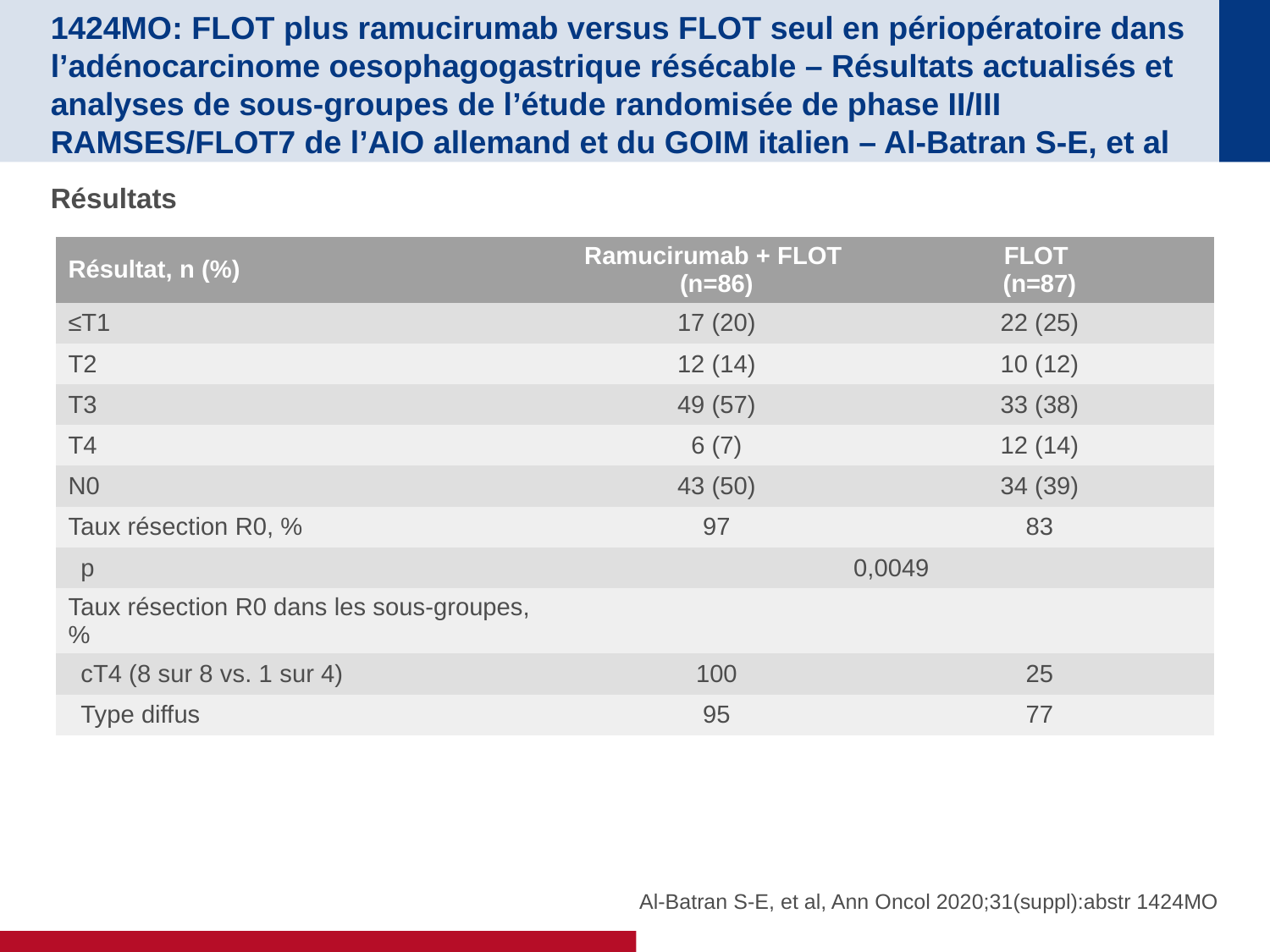

# 1424MO: FLOT plus ramucirumab versus FLOT seul en périopératoire dans l’adénocarcinome oesophagogastrique résécable – Résultats actualisés et analyses de sous-groupes de l’étude randomisée de phase II/III RAMSES/FLOT7 de l’AIO allemand et du GOIM italien – Al-Batran S-E, et al
Résultats

| Résultat, n (%) | Ramucirumab + FLOT (n=86) | FLOT (n=87) |
| --- | --- | --- |
| ≤T1 | 17 (20) | 22 (25) |
| T2 | 12 (14) | 10 (12) |
| T3 | 49 (57) | 33 (38) |
| T4 | 6 (7) | 12 (14) |
| N0 | 43 (50) | 34 (39) |
| Taux résection R0, % | 97 | 83 |
| p | 0,0049 |  |
| Taux résection R0 dans les sous-groupes, % |  |  |
| cT4 (8 sur 8 vs. 1 sur 4) | 100 | 25 |
| Type diffus | 95 | 77 |
Al-Batran S-E, et al, Ann Oncol 2020;31(suppl):abstr 1424MO